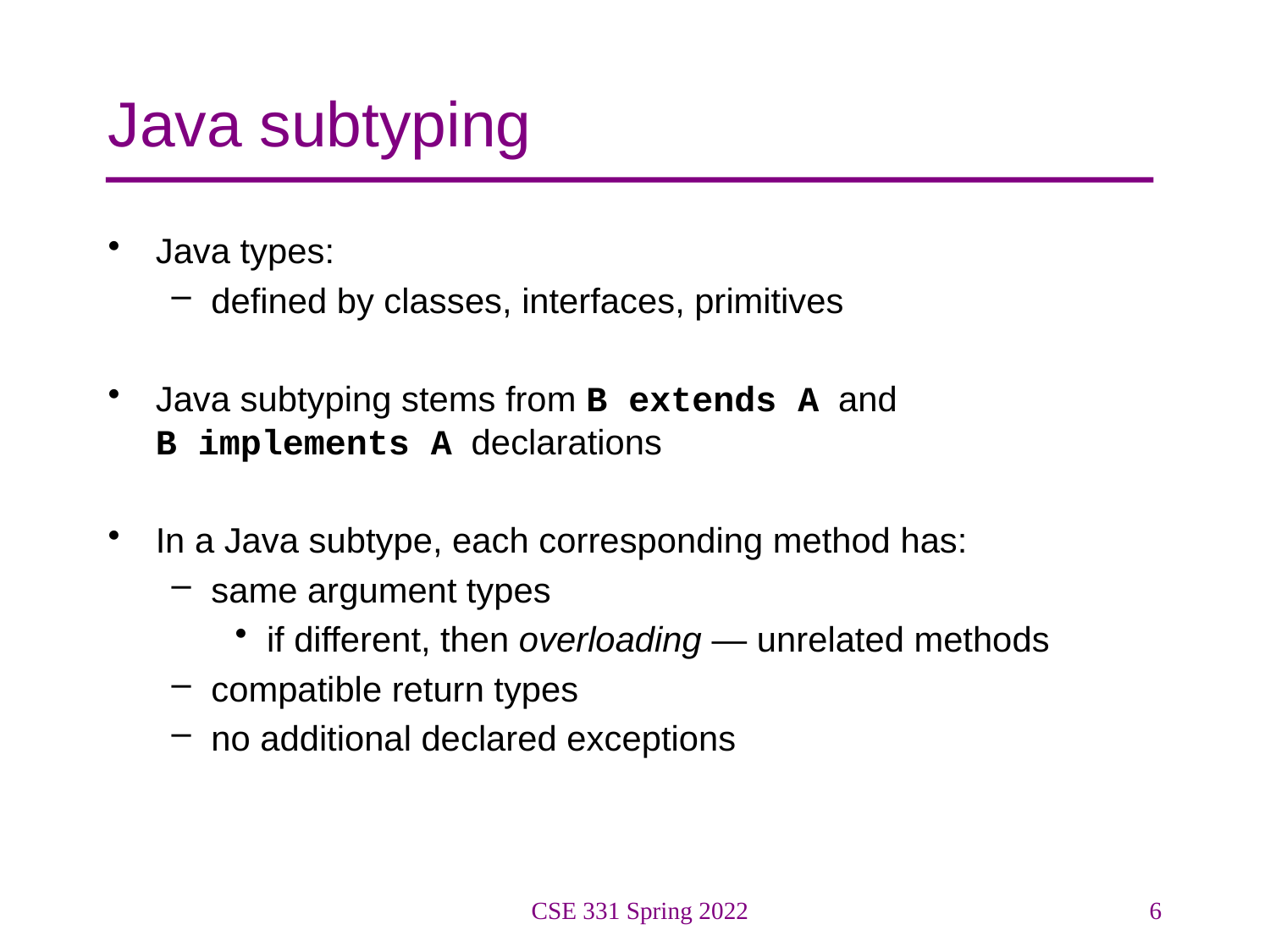

# Java subtyping
Java types:
defined by classes, interfaces, primitives

Java subtyping stems from B extends A  and
B implements A  declarations

In a Java subtype, each corresponding method has:
same argument types
if different, then overloading — unrelated methods
compatible return types
no additional declared exceptions
CSE 331 Spring 2022

6